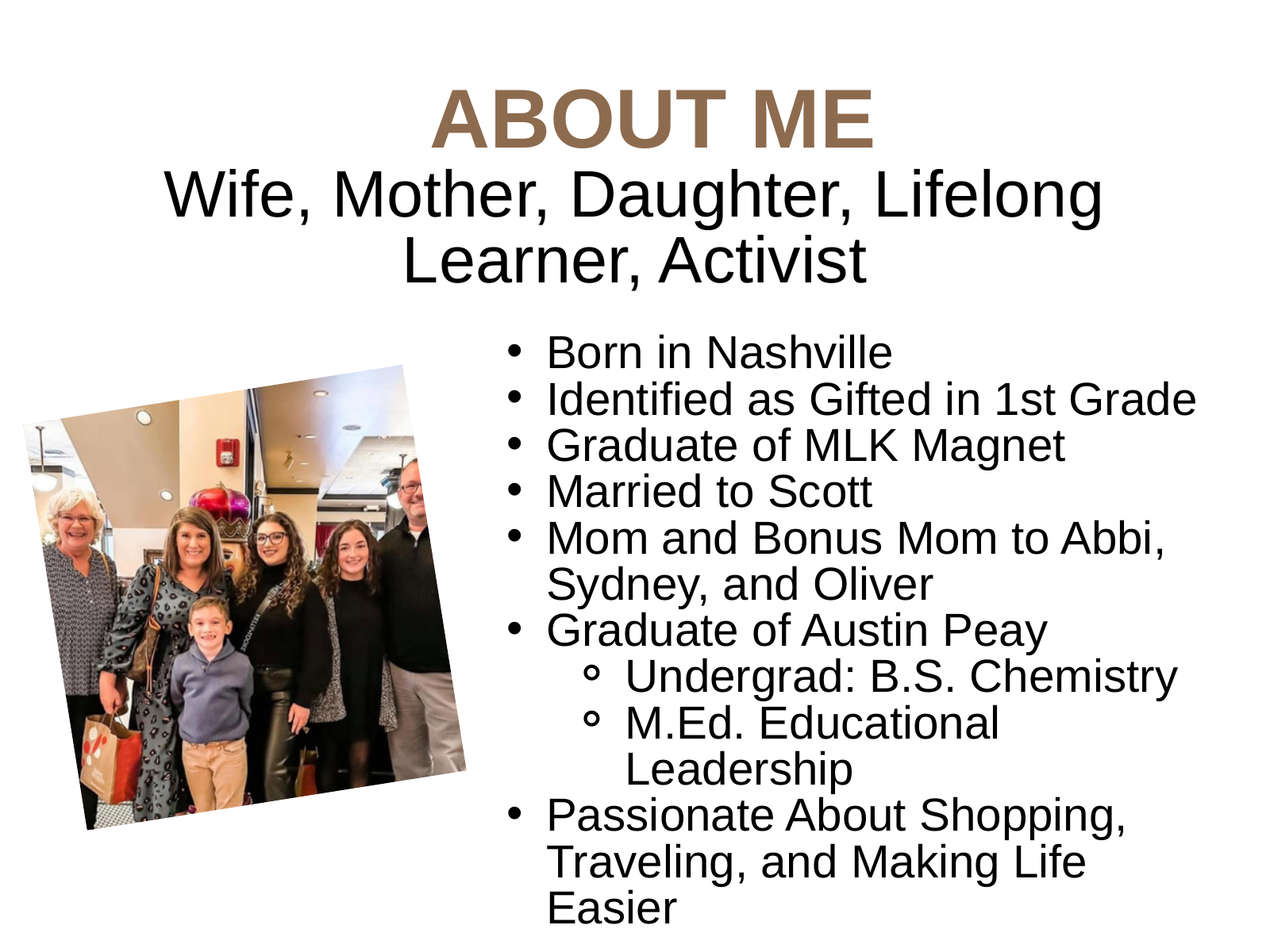

ABOUT ME

Wife, Mother, Daughter, Lifelong Learner, Activist
Born in Nashville
Identified as Gifted in 1st Grade
Graduate of MLK Magnet
Married to Scott
Mom and Bonus Mom to Abbi, Sydney, and Oliver
Graduate of Austin Peay
Undergrad: B.S. Chemistry
M.Ed. Educational Leadership
Passionate About Shopping, Traveling, and Making Life Easier